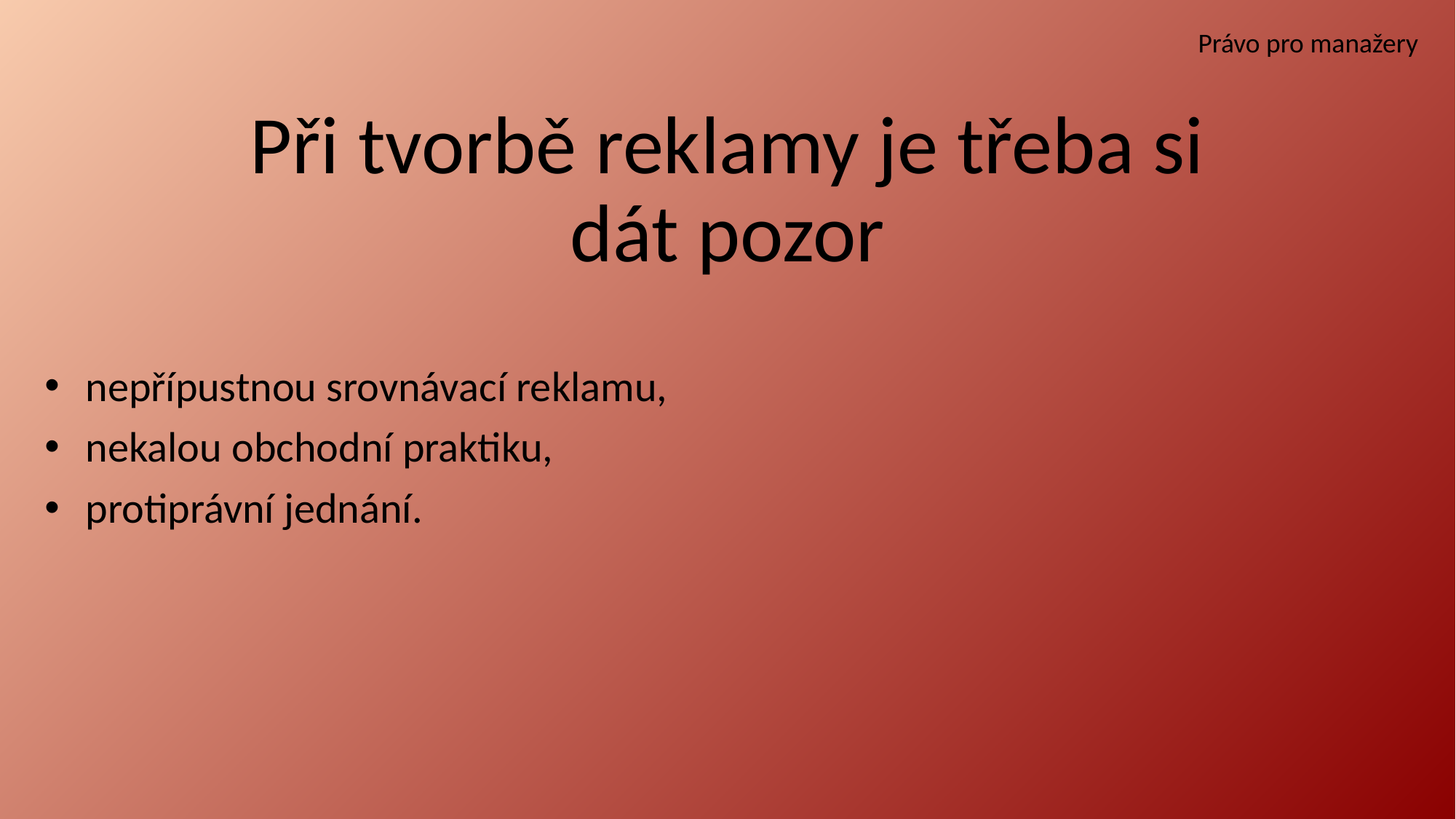

# Při tvorbě reklamy je třeba si dát pozor
Právo pro manažery

nepřípustnou srovnávací reklamu,
nekalou obchodní praktiku,
protiprávní jednání.